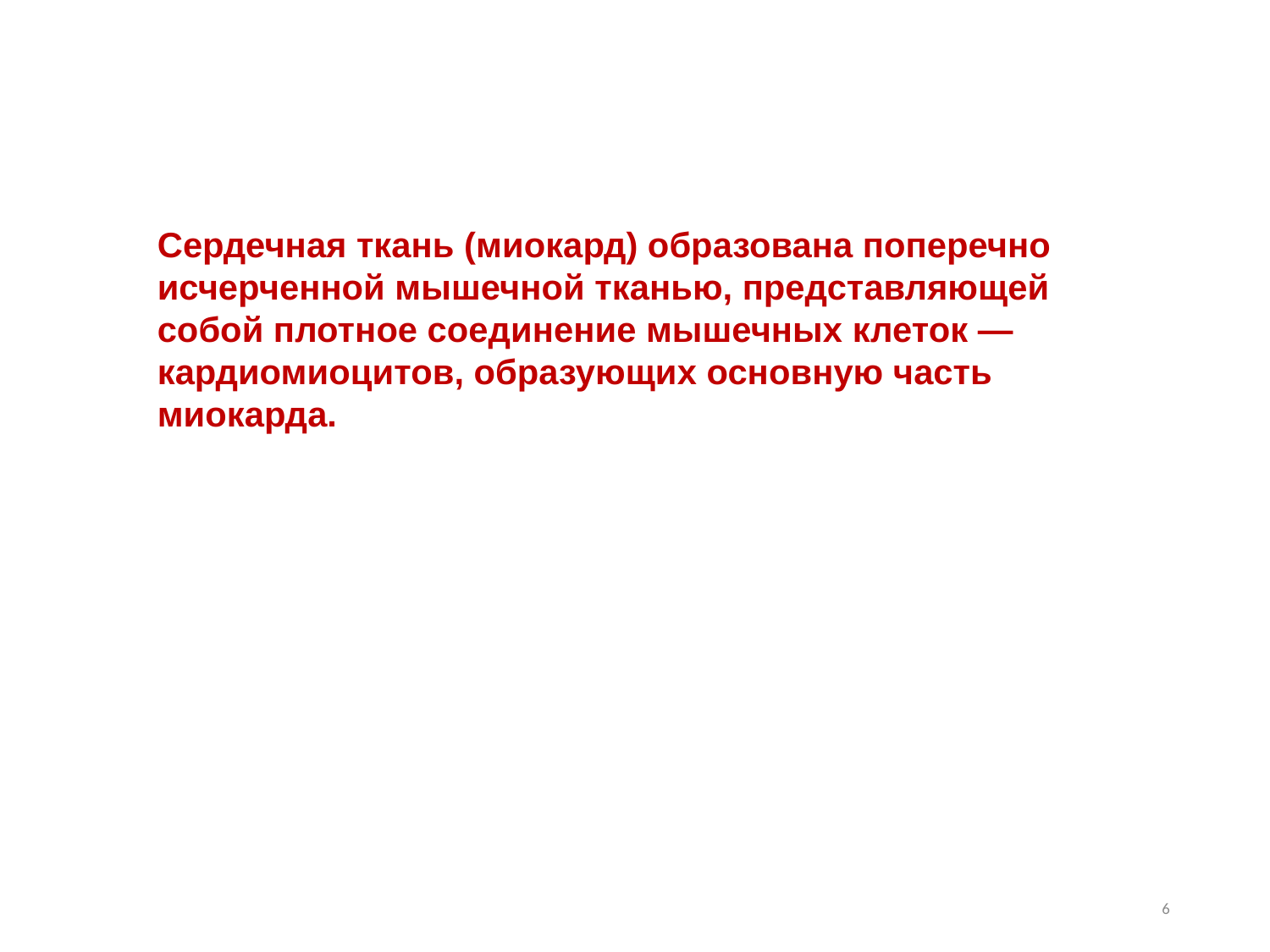

Сердечная ткань (миокард) образована поперечно исчерченной мышечной тканью, представляющей собой плотное соединение мышечных клеток — кардиомиоцитов, образующих основную часть миокарда.
6